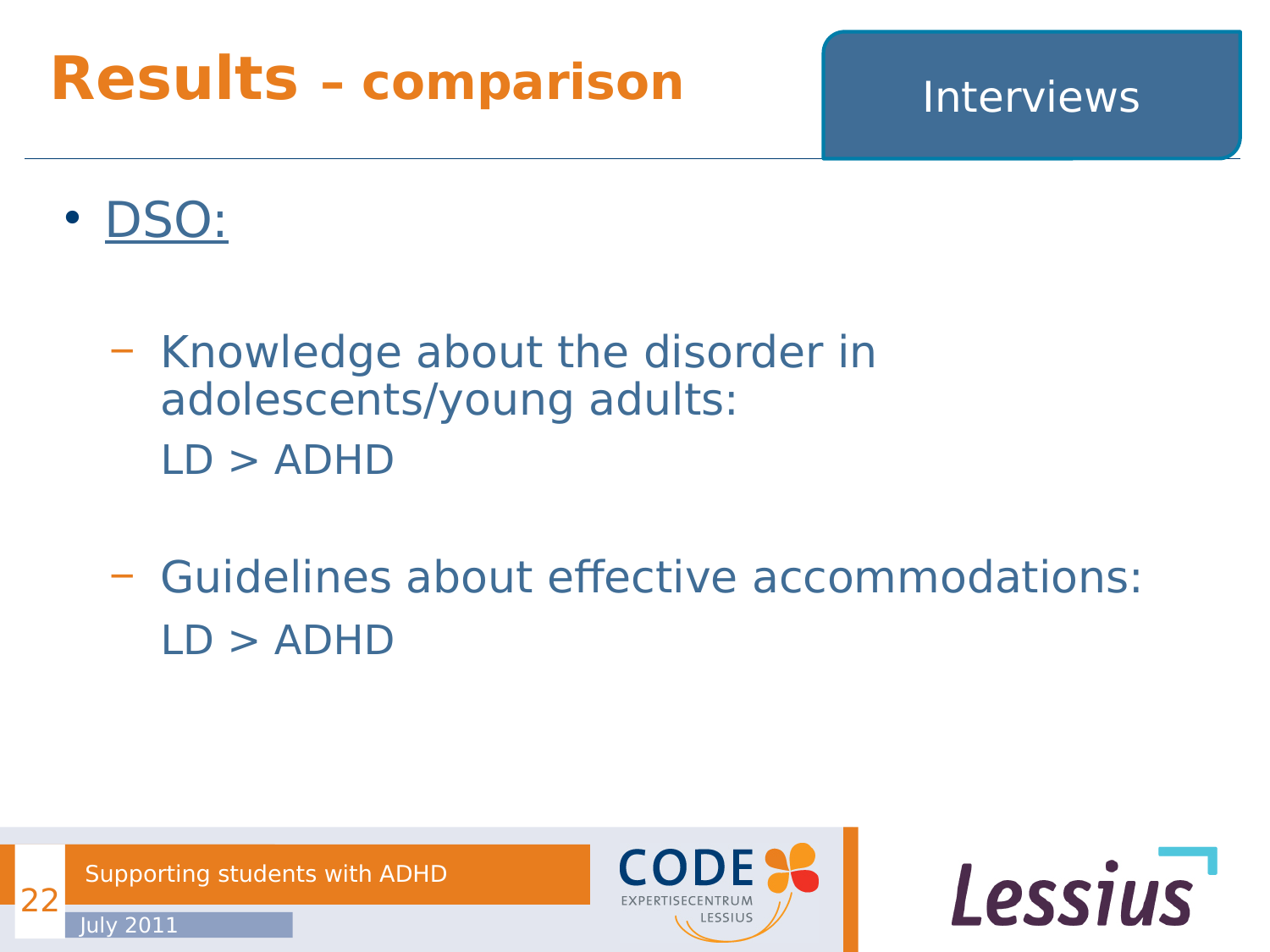

# Results – comparison
Interviews
DSO:

Knowledge about the disorder in adolescents/young adults:
LD > ADHD

Guidelines about effective accommodations:
	LD > ADHD

22
Supporting students with ADHD
July 2011